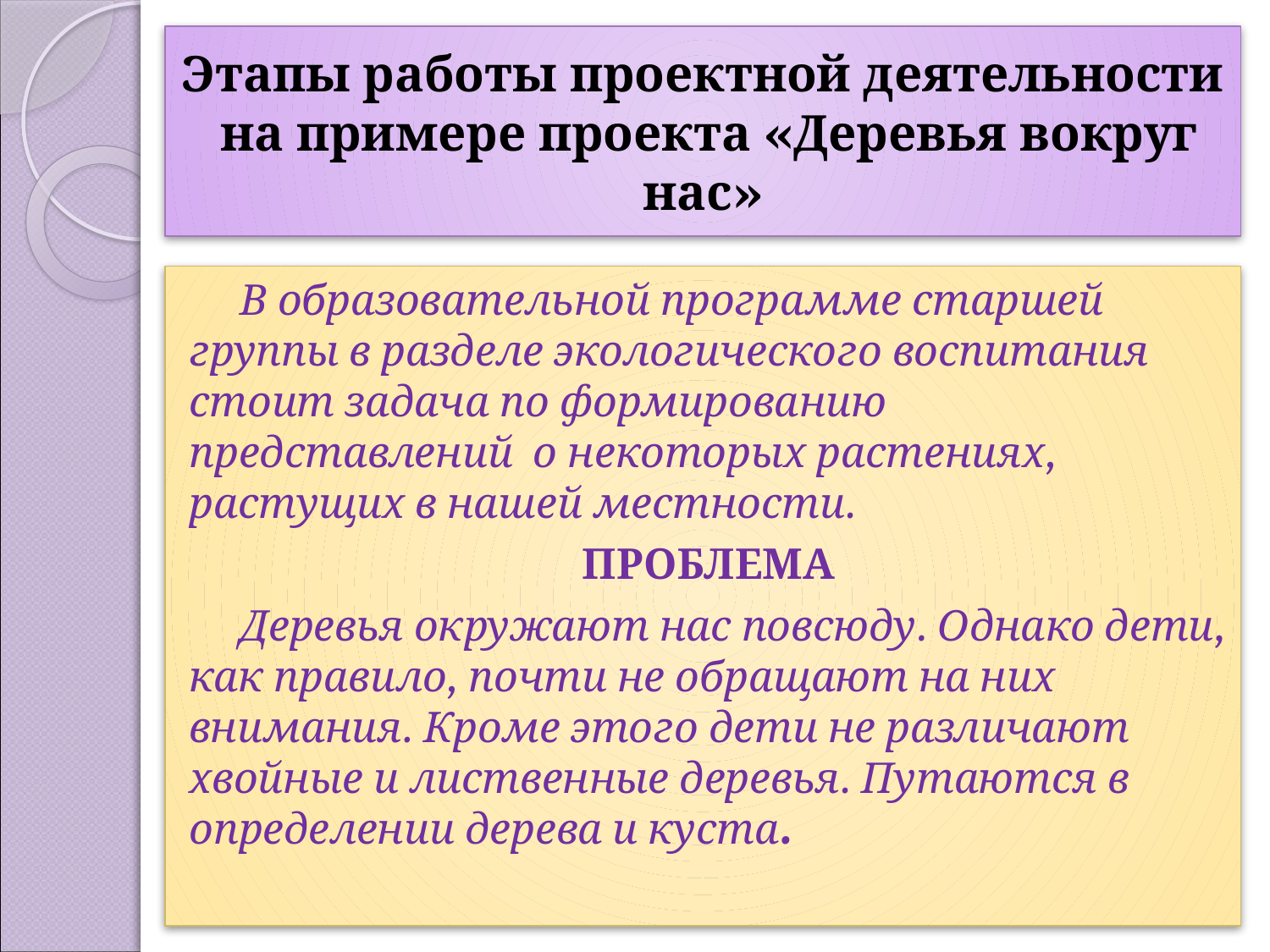

# Этапы работы проектной деятельности  на примере проекта «Деревья вокруг нас»
     В образовательной программе старшей группы в разделе экологического воспитания стоит задача по формированию  представлений  о некоторых растениях, растущих в нашей местности.
ПРОБЛЕМА
     Деревья окружают нас повсюду. Однако дети, как правило, почти не обращают на них внимания. Кроме этого дети не различают хвойные и лиственные деревья. Путаются в определении дерева и куста.